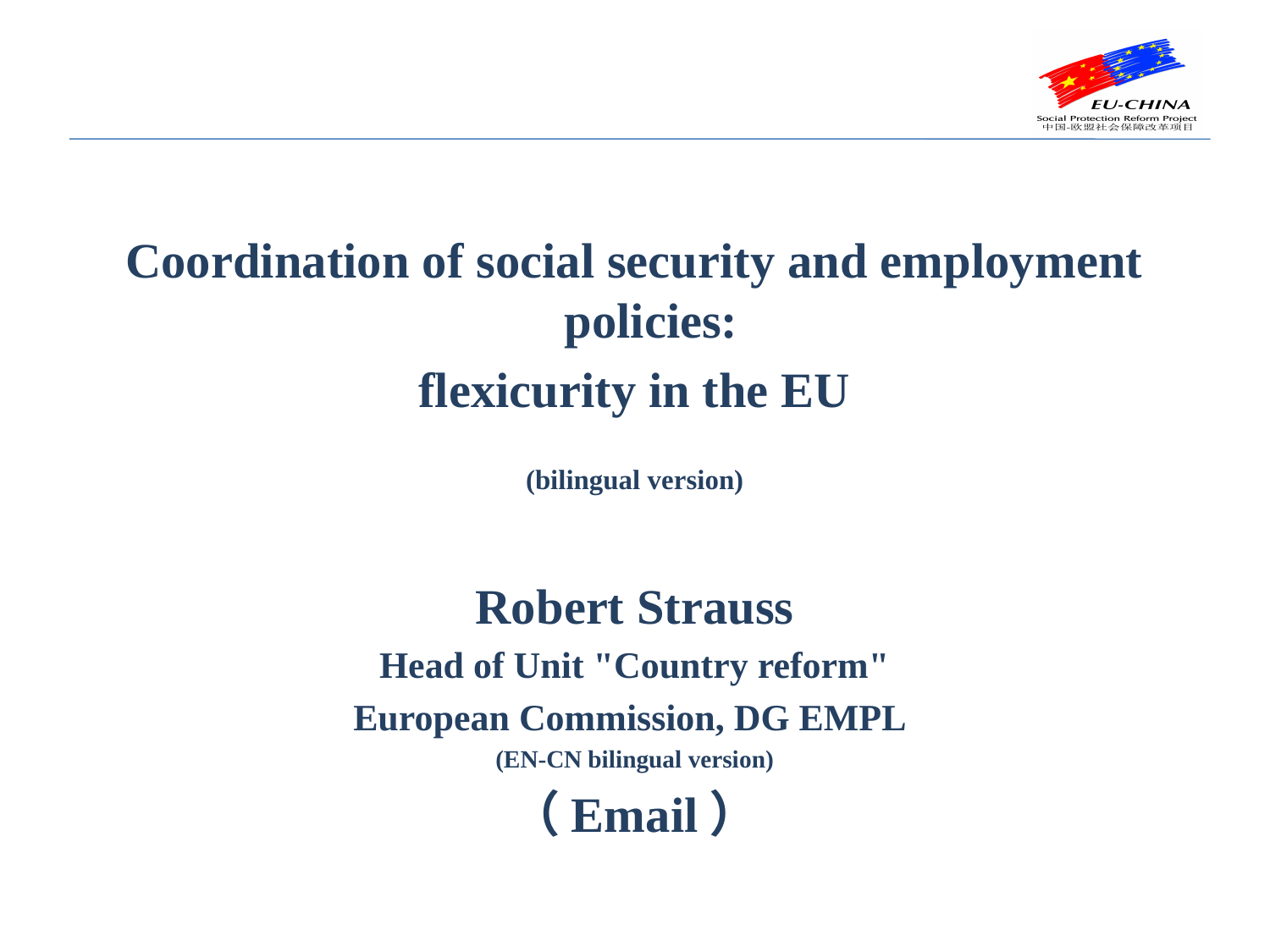

Coordination of social security and employment policies:
flexicurity in the EU

(bilingual version)

Robert Strauss
Head of Unit "Country reform"
European Commission, DG EMPL
(EN-CN bilingual version)
（Email）